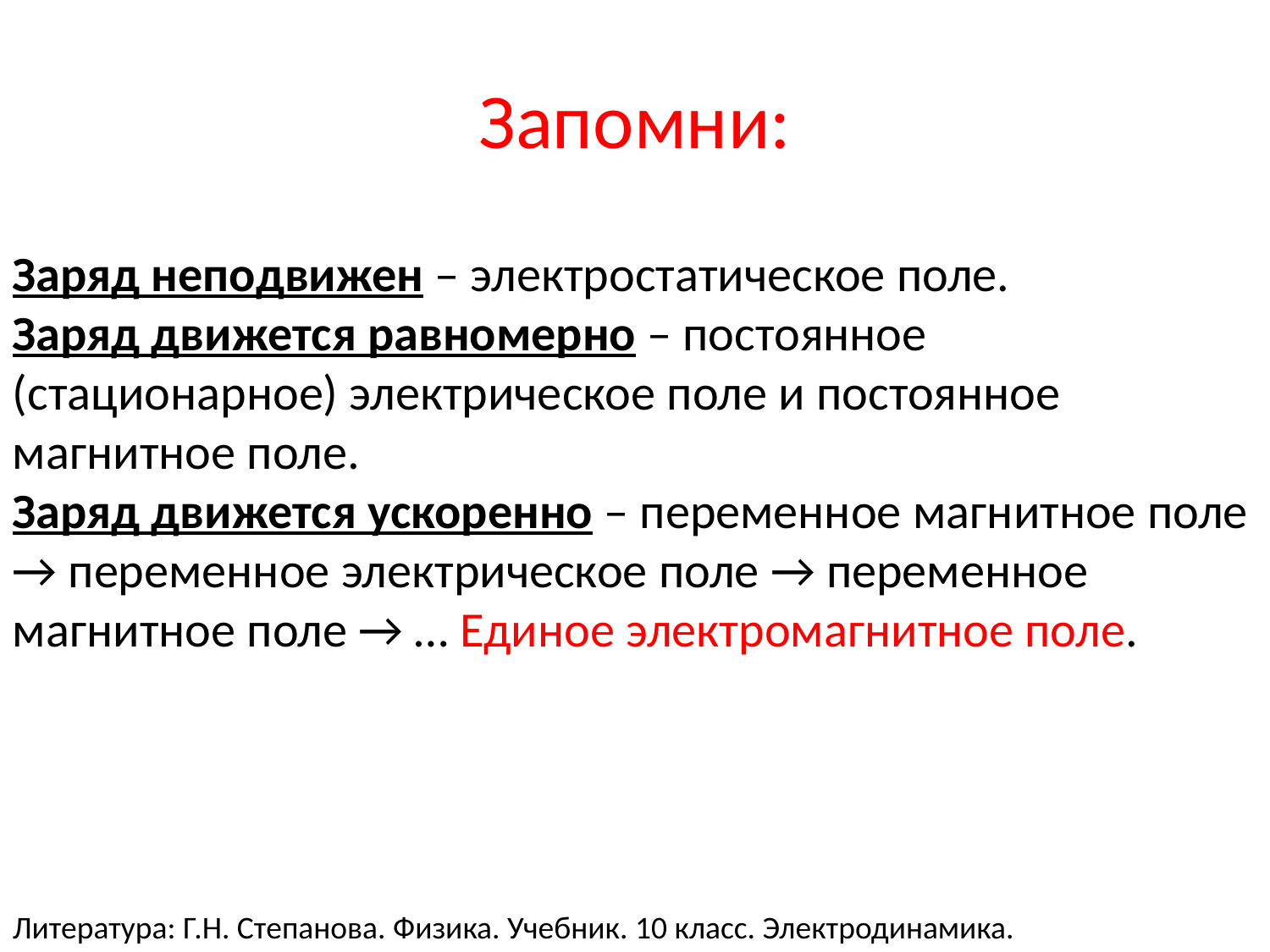

# Запомни:
Заряд неподвижен – электростатическое поле.
Заряд движется равномерно – постоянное (стационарное) электрическое поле и постоянное магнитное поле.
Заряд движется ускоренно – переменное магнитное поле → переменное электрическое поле → переменное магнитное поле → … Единое электромагнитное поле.
Литература: Г.Н. Степанова. Физика. Учебник. 10 класс. Электродинамика.